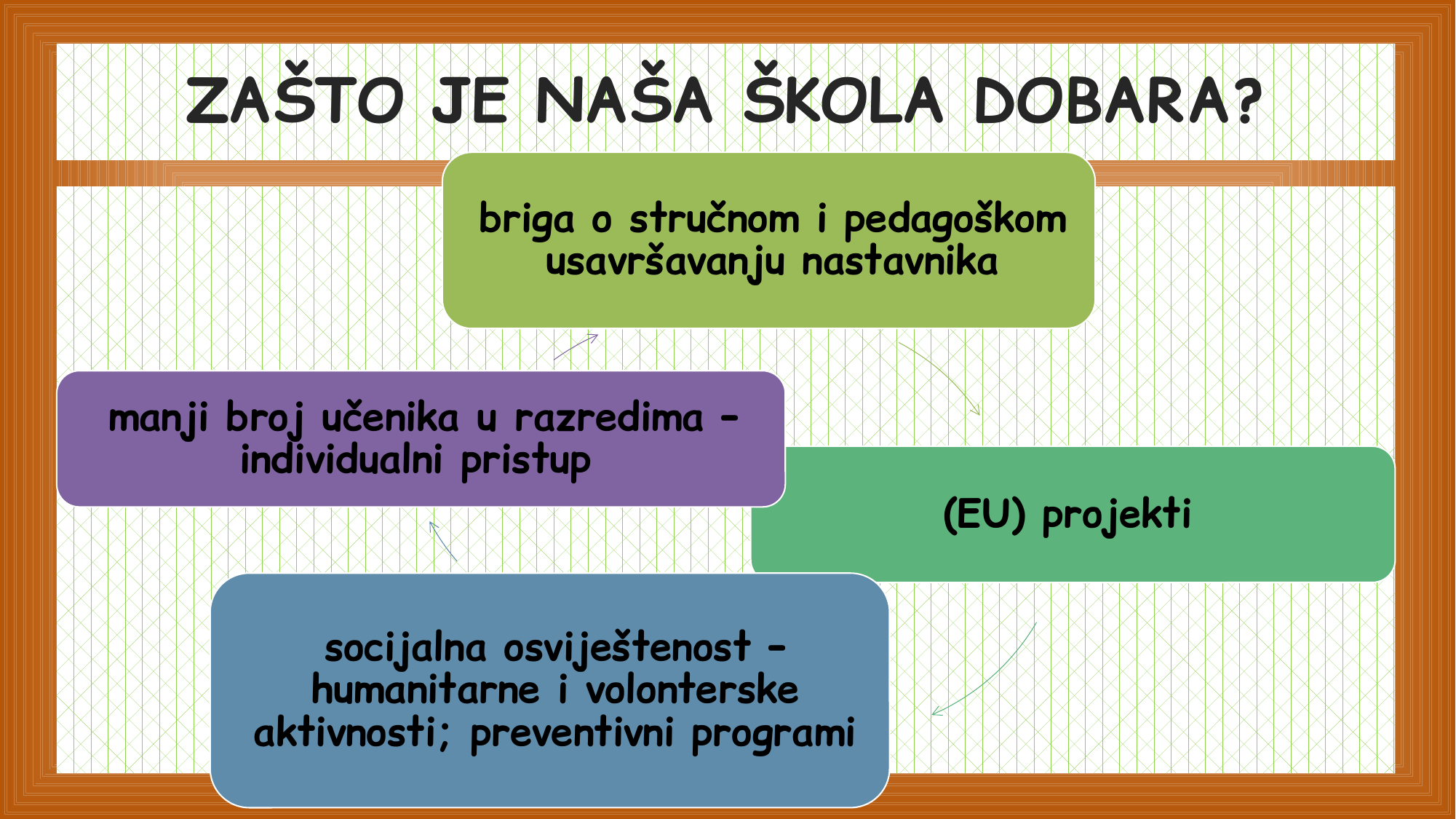

# ZAŠTO JE NAŠA ŠKOLA DOBARA?
briga o stručnom i pedagoškom usavršavanju nastavnika
(EU) projekti
socijalna osviještenost – humanitarne i volonterske aktivnosti; preventivni programi
manji broj učenika u razredima – individualni pristup